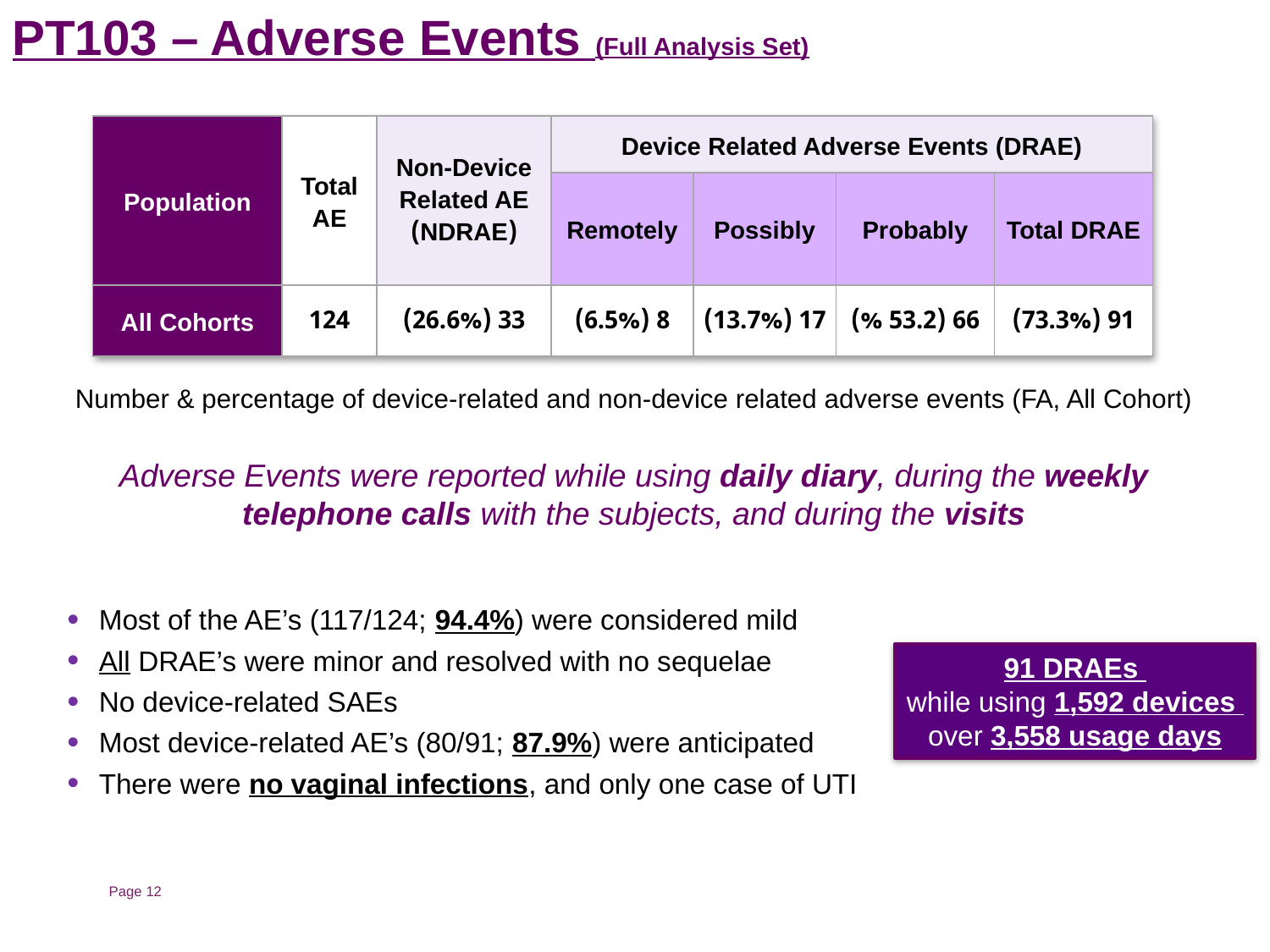

PT103 – Adverse Events (Full Analysis Set)
| Population | Total AE | Non-Device Related AE (NDRAE) | Device Related Adverse Events (DRAE) |  |  |  |
| --- | --- | --- | --- | --- | --- | --- |
|  |  |  | Remotely | Possibly | Probably | Total DRAE |
| All Cohorts | 124 | 33 (26.6%) | 8 (6.5%) | 17 (13.7%) | 66 (53.2 %) | 91 (73.3%) |
Number & percentage of device-related and non-device related adverse events (FA, All Cohort)
Adverse Events were reported while using daily diary, during the weekly telephone calls with the subjects, and during the visits
Most of the AE’s (117/124; 94.4%) were considered mild
All DRAE’s were minor and resolved with no sequelae
No device-related SAEs
Most device-related AE’s (80/91; 87.9%) were anticipated
There were no vaginal infections, and only one case of UTI

91 DRAEs
while using 1,592 devices
over 3,558 usage days